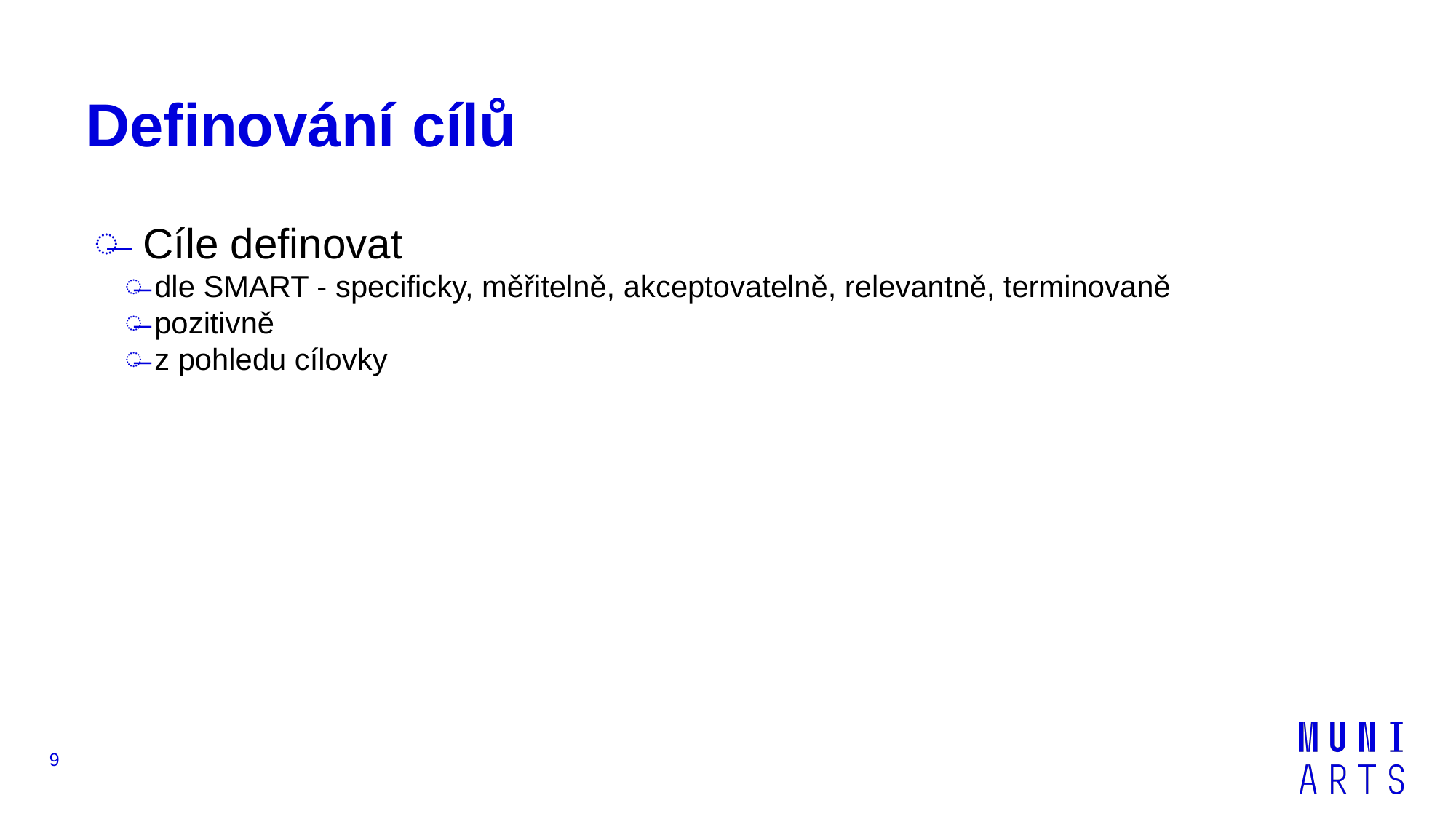

# Definování cílů
  Cíle definovat
 dle SMART - specificky, měřitelně, akceptovatelně, relevantně, terminovaně
 pozitivně
 z pohledu cílovky

9